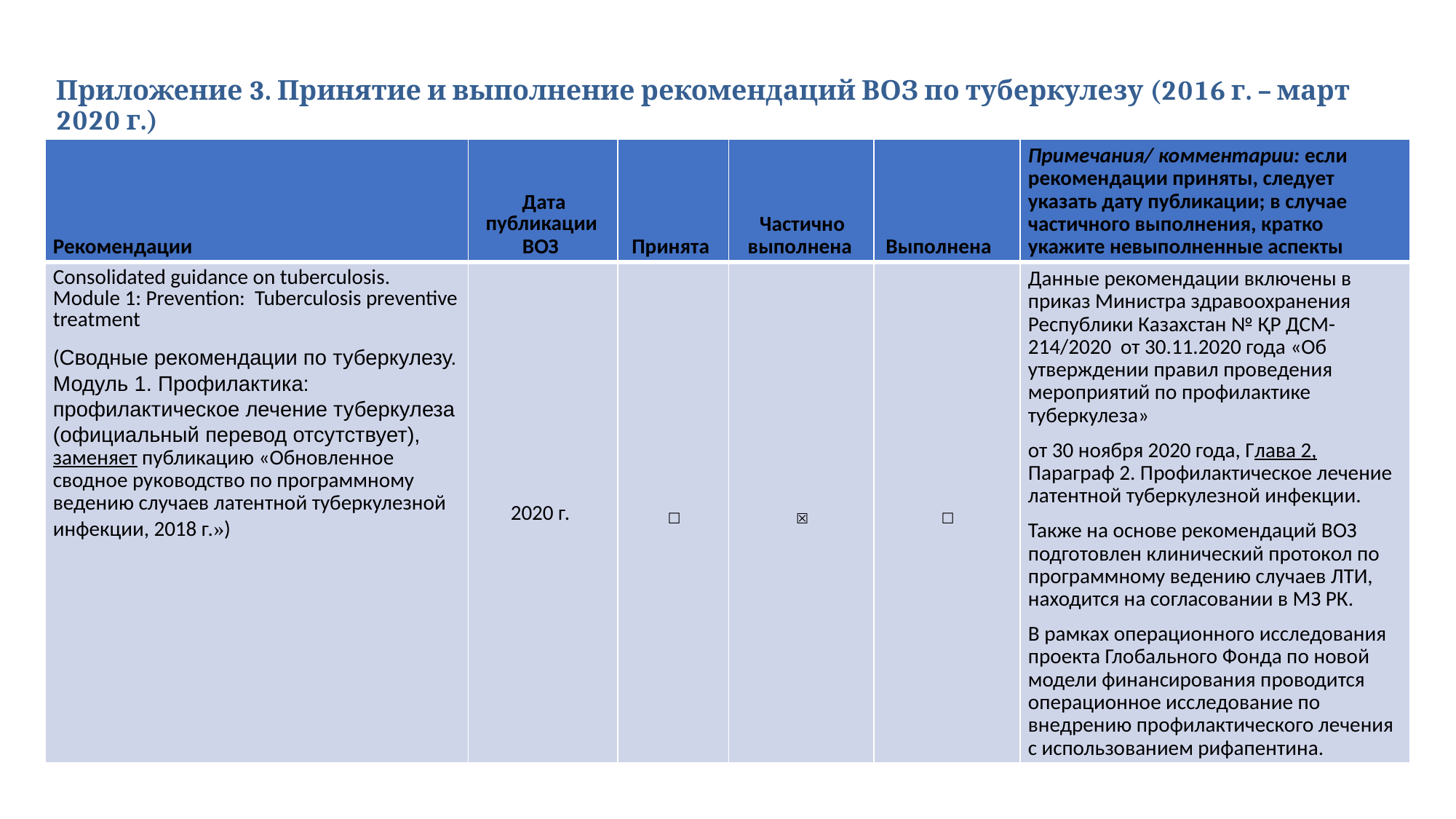

# Приложение 3. Принятие и выполнение рекомендаций ВОЗ по туберкулезу (2016 г. – март 2020 г.)
| Рекомендации | Дата публикации ВОЗ | Принята | Частично выполнена | Выполнена | Примечания/ комментарии: если рекомендации приняты, следует указать дату публикации; в случае частичного выполнения, кратко укажите невыполненные аспекты |
| --- | --- | --- | --- | --- | --- |
| Consolidated guidance on tuberculosis. Module 1: Prevention: Tuberculosis preventive treatment (Сводные рекомендации по туберкулезу. Модуль 1. Профилактика: профилактическое лечение туберкулеза (официальный перевод отсутствует), заменяет публикацию «Обновленное сводное руководство по программному ведению случаев латентной туберкулезной инфекции, 2018 г.») | 2020 г. | ☐ | ☒ | ☐ | Данные рекомендации включены в приказ Министра здравоохранения Республики Казахстан № ҚР ДСМ-214/2020 от 30.11.2020 года «Об утверждении правил проведения мероприятий по профилактике туберкулеза» от 30 ноября 2020 года, Глава 2, Параграф 2. Профилактическое лечение латентной туберкулезной инфекции. Также на основе рекомендаций ВОЗ подготовлен клинический протокол по программному ведению случаев ЛТИ, находится на согласовании в МЗ РК. В рамках операционного исследования проекта Глобального Фонда по новой модели финансирования проводится операционное исследование по внедрению профилактического лечения с использованием рифапентина. |